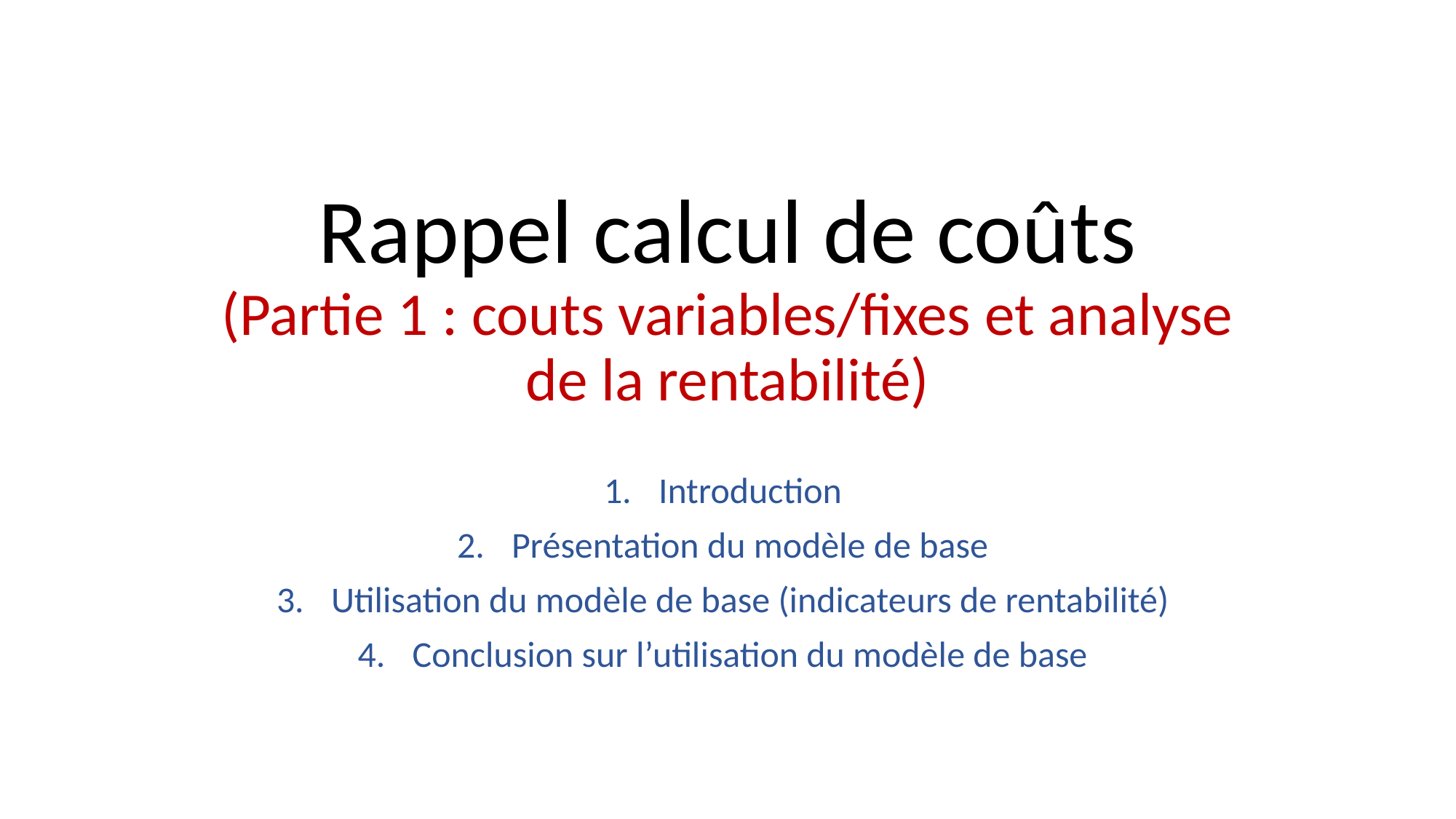

# Rappel calcul de coûts (Partie 1 : couts variables/fixes et analyse de la rentabilité)
Introduction
Présentation du modèle de base
Utilisation du modèle de base (indicateurs de rentabilité)
Conclusion sur l’utilisation du modèle de base